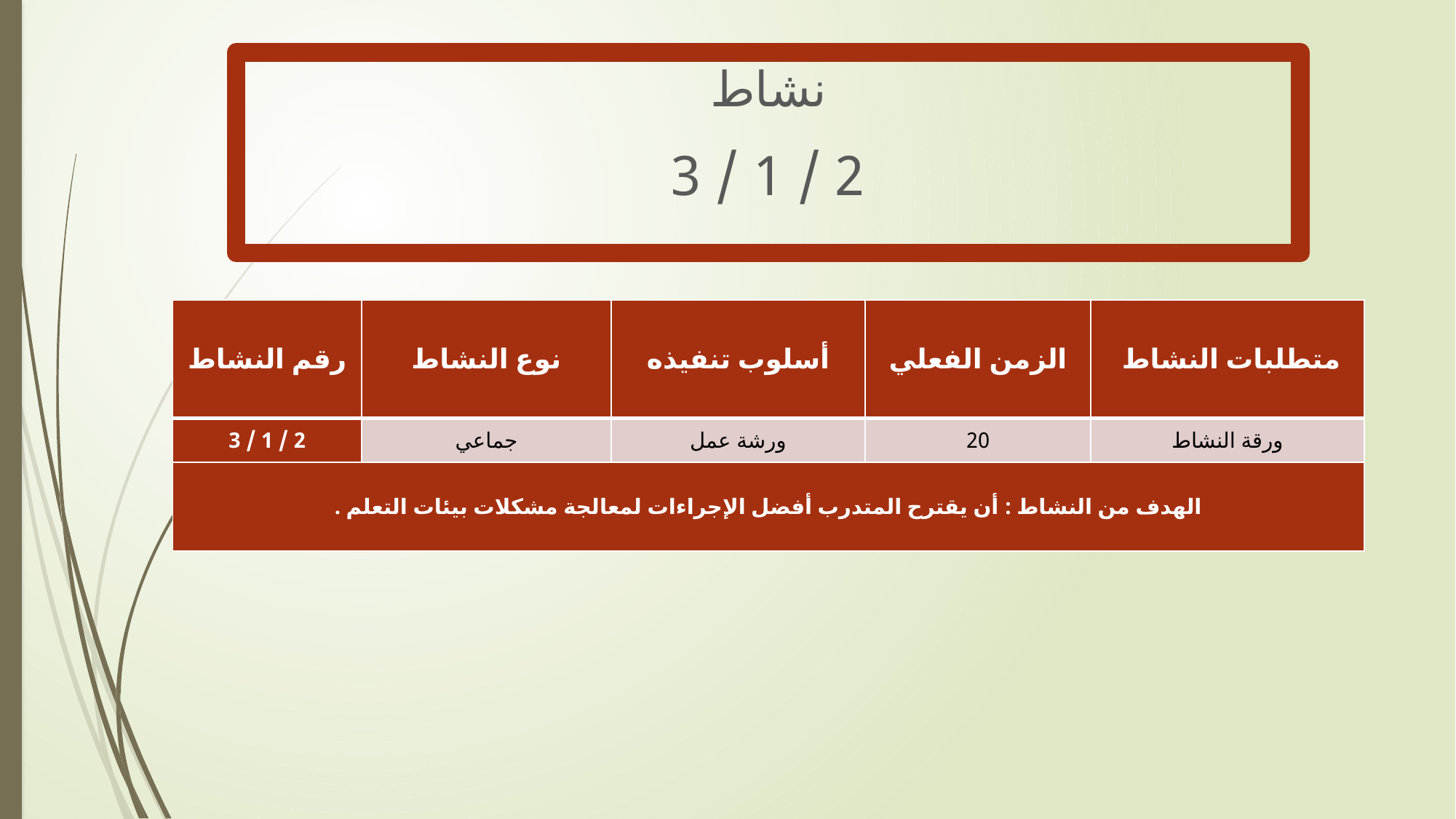

# نشاط
2 / 1 / 3
| رقم النشاط | نوع النشاط | أسلوب تنفيذه | الزمن الفعلي | متطلبات النشاط |
| --- | --- | --- | --- | --- |
| 2 / 1 / 3 | جماعي | ورشة عمل | 20 | ورقة النشاط |
| الهدف من النشاط : أن يقترح المتدرب أفضل الإجراءات لمعالجة مشكلات بيئات التعلم . |  |  |  |  |